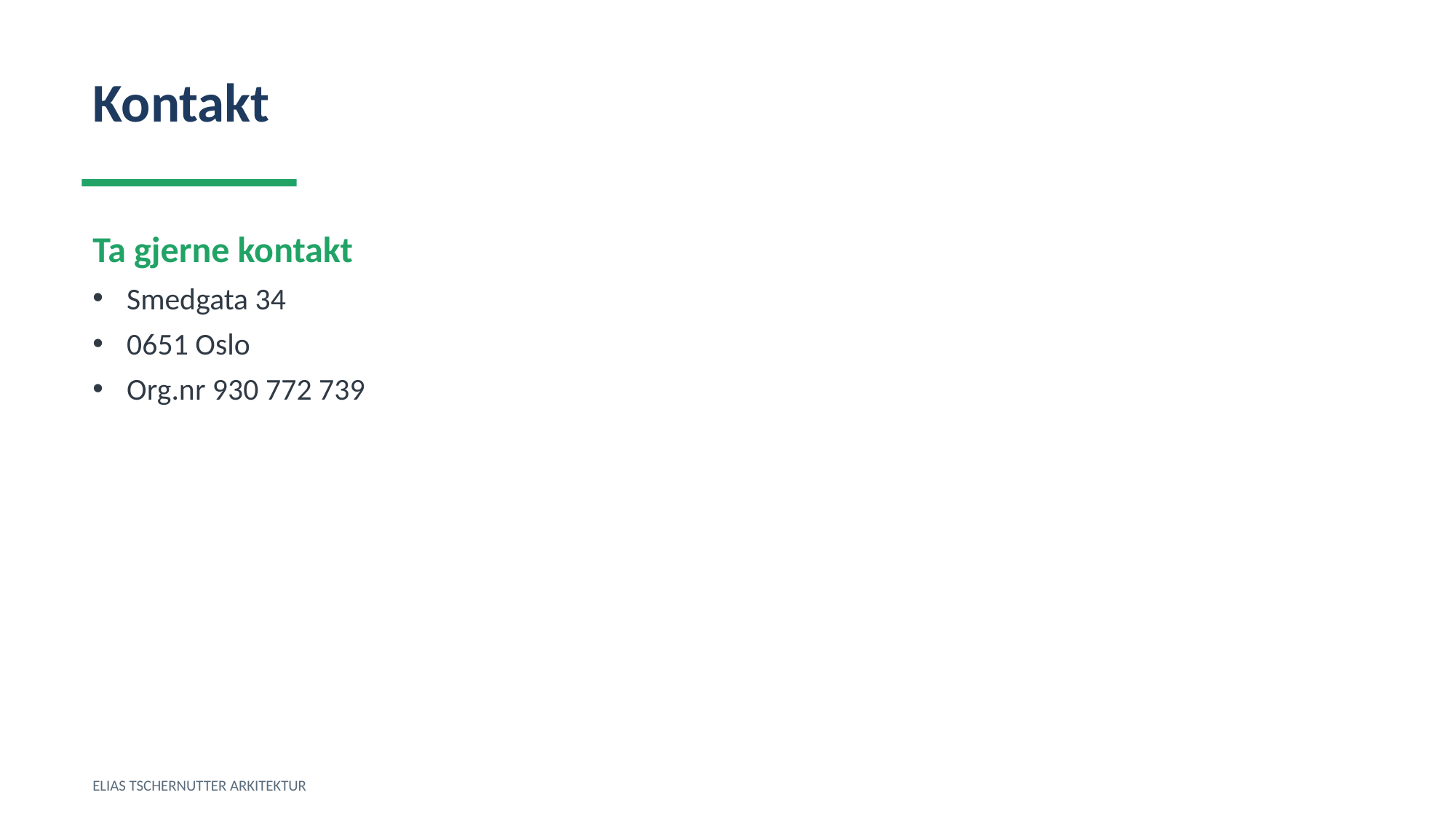

Kontakt

Ta gjerne kontakt
Smedgata 34
0651 Oslo
Org.nr 930 772 739
ELIAS TSCHERNUTTER ARKITEKTUR